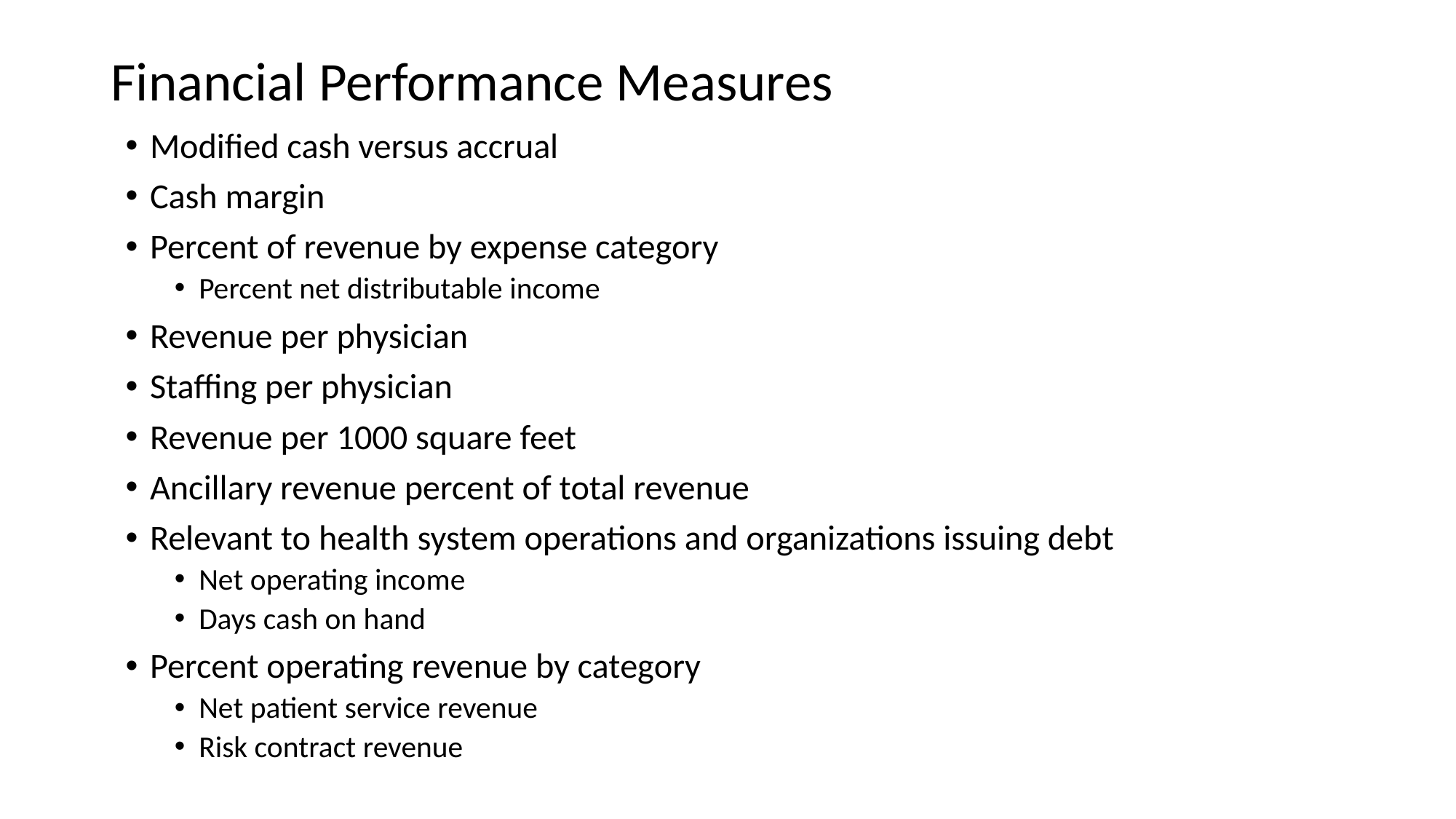

# Financial Performance Measures
Modified cash versus accrual
Cash margin
Percent of revenue by expense category
Percent net distributable income
Revenue per physician
Staffing per physician
Revenue per 1000 square feet
Ancillary revenue percent of total revenue
Relevant to health system operations and organizations issuing debt
Net operating income
Days cash on hand
Percent operating revenue by category
Net patient service revenue
Risk contract revenue